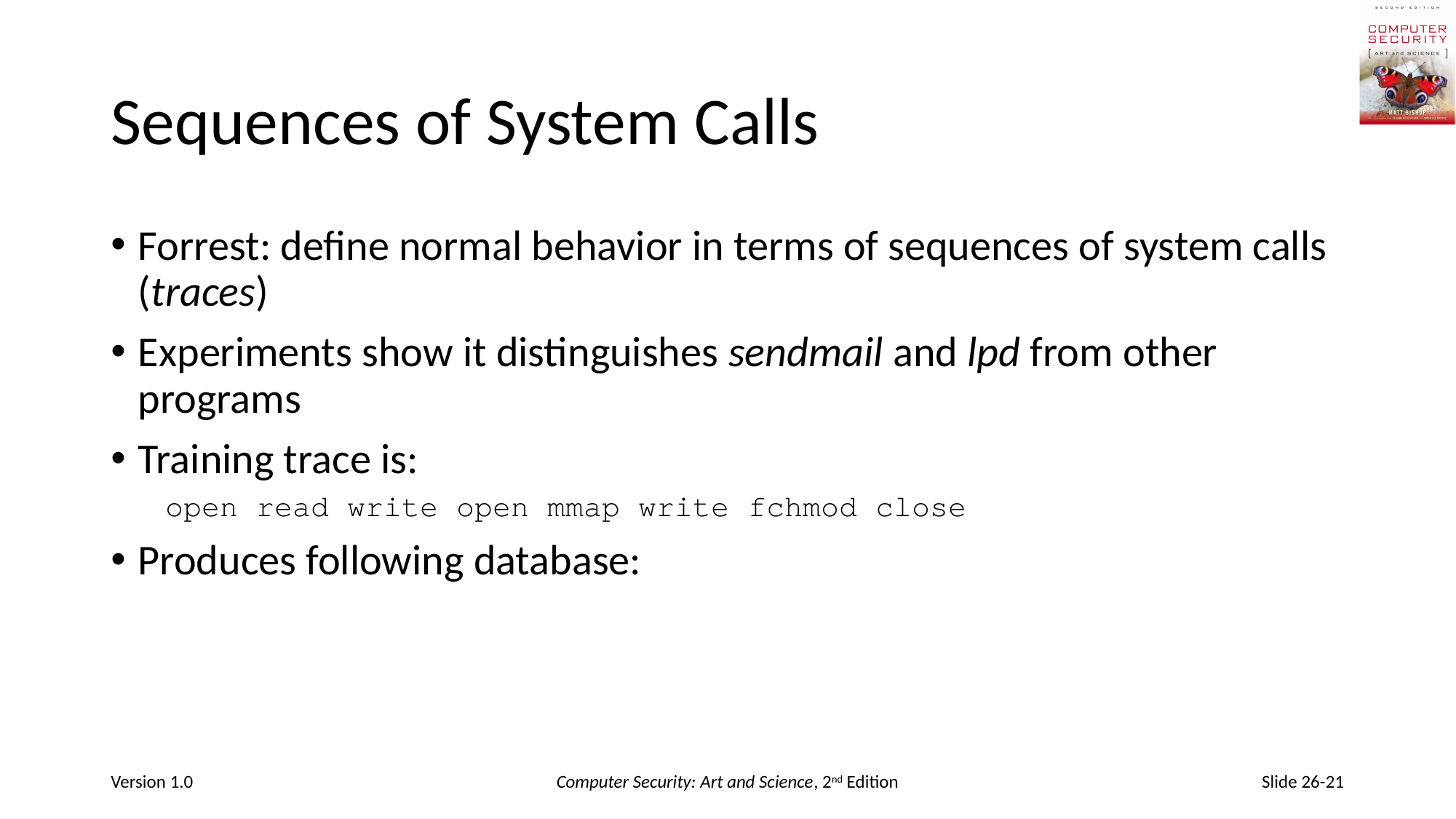

# Sequences of System Calls
Forrest: define normal behavior in terms of sequences of system calls (traces)
Experiments show it distinguishes sendmail and lpd from other programs
Training trace is:
open read write open mmap write fchmod close
Produces following database:
Version 1.0
Computer Security: Art and Science, 2nd Edition
Slide 26-21